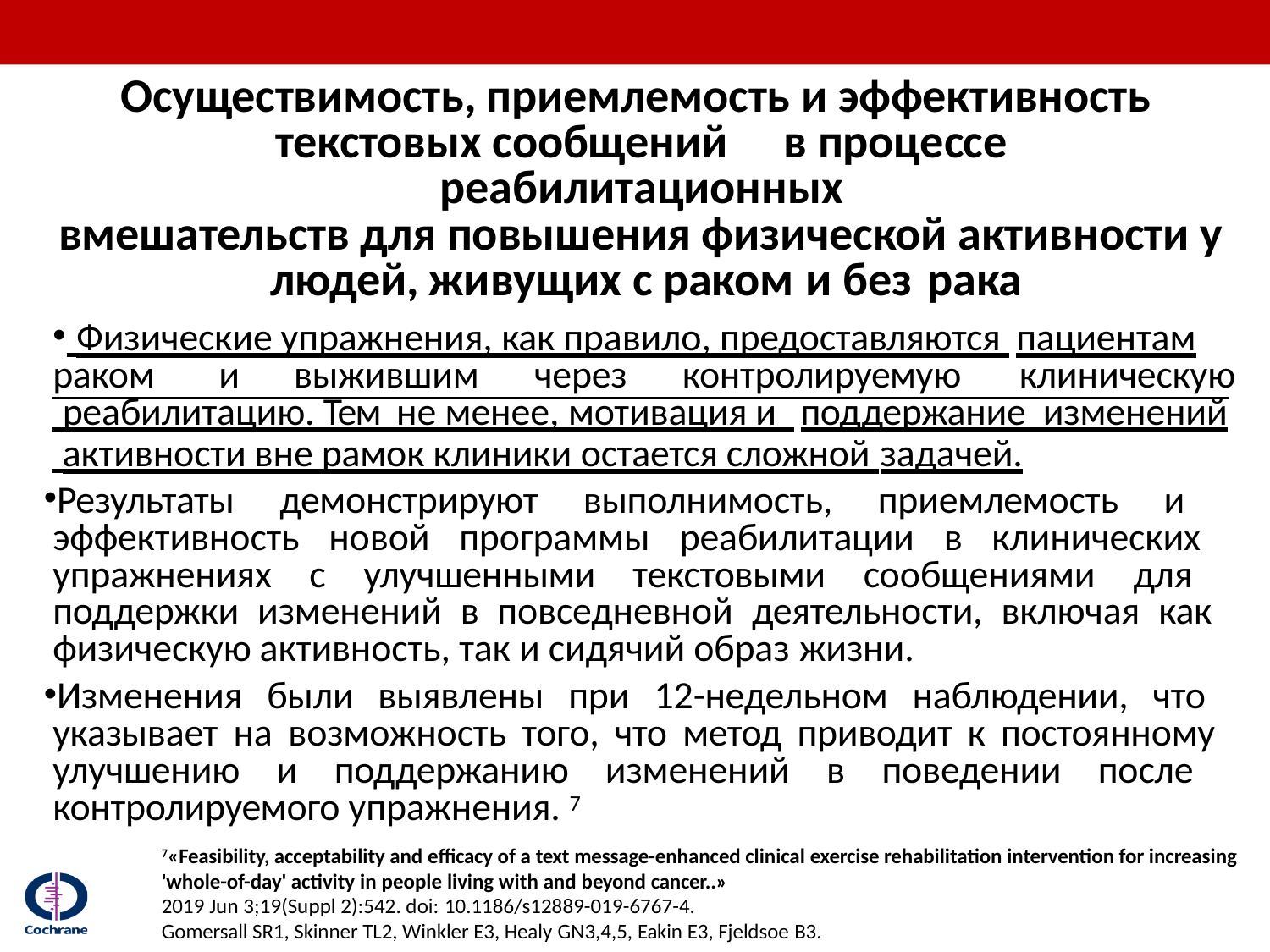

# Осуществимость, приемлемость и эффективность  текстовых сообщений	в процессе реабилитационных
вмешательств для повышения физической активности у  людей, живущих с раком и без	рака
 Физические упражнения, как правило, предоставляются пациентам
раком	и	выжившим	через	контролируемую	клиническую
 реабилитацию. Тем  не менее, мотивация и  поддержание  изменений
 активности вне рамок клиники остается сложной задачей.
Результаты демонстрируют выполнимость, приемлемость и  эффективность новой программы реабилитации в клинических  упражнениях с улучшенными текстовыми сообщениями для  поддержки изменений в повседневной деятельности, включая как  физическую активность, так и сидячий образ жизни.
Изменения были выявлены при 12-недельном наблюдении, что  указывает на возможность того, что метод приводит к постоянному  улучшению и поддержанию изменений в поведении после  контролируемого упражнения. 7

7«Feasibility, acceptability and efficacy of a text message-enhanced clinical exercise rehabilitation intervention for increasing  'whole-of-day' activity in people living with and beyond cancer..»
2019 Jun 3;19(Suppl 2):542. doi: 10.1186/s12889-019-6767-4.
Gomersall SR1, Skinner TL2, Winkler E3, Healy GN3,4,5, Eakin E3, Fjeldsoe B3.